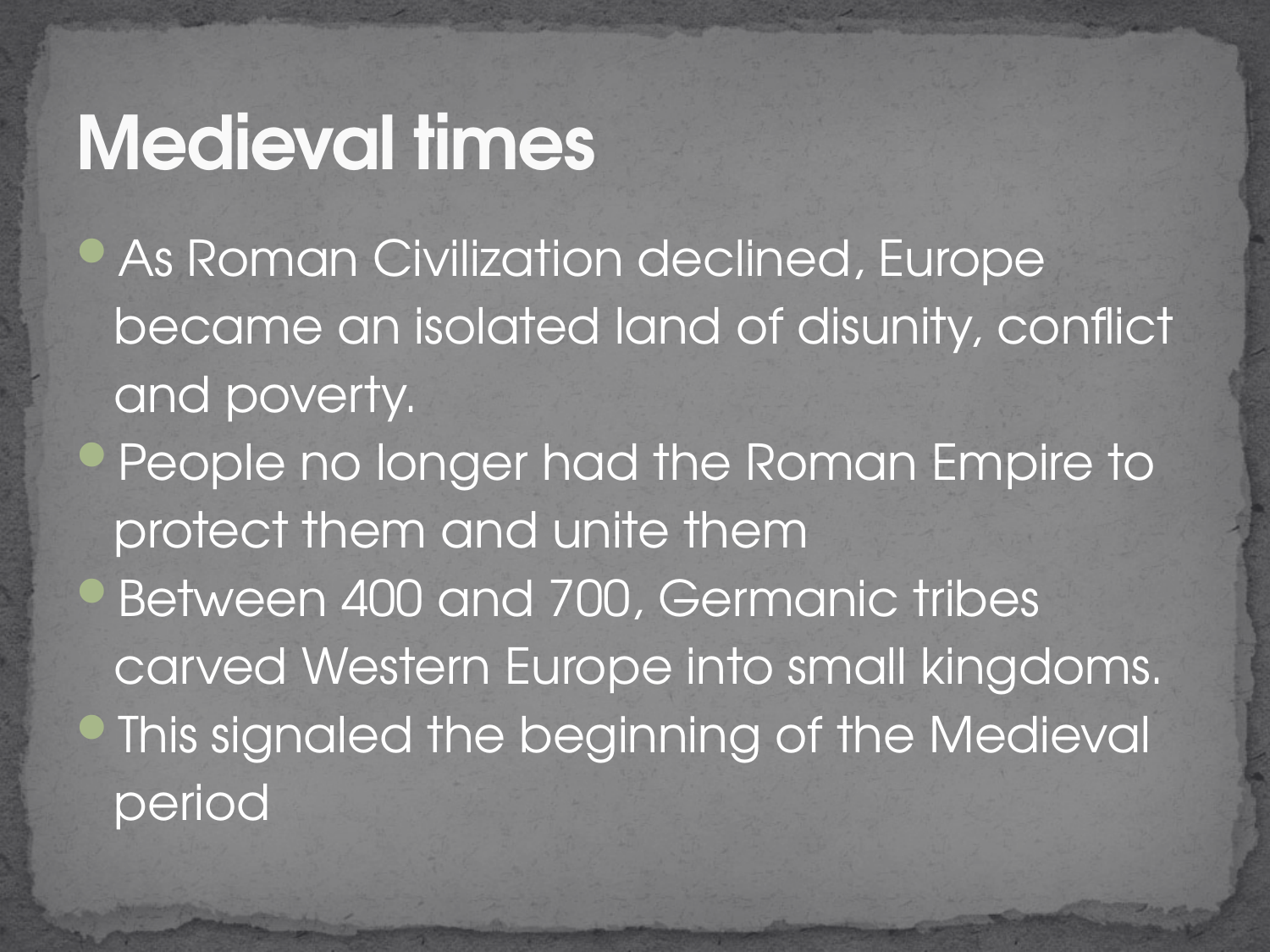

# Medieval times
As Roman Civilization declined, Europe became an isolated land of disunity, conflict and poverty.
People no longer had the Roman Empire to protect them and unite them
Between 400 and 700, Germanic tribes carved Western Europe into small kingdoms.
This signaled the beginning of the Medieval period